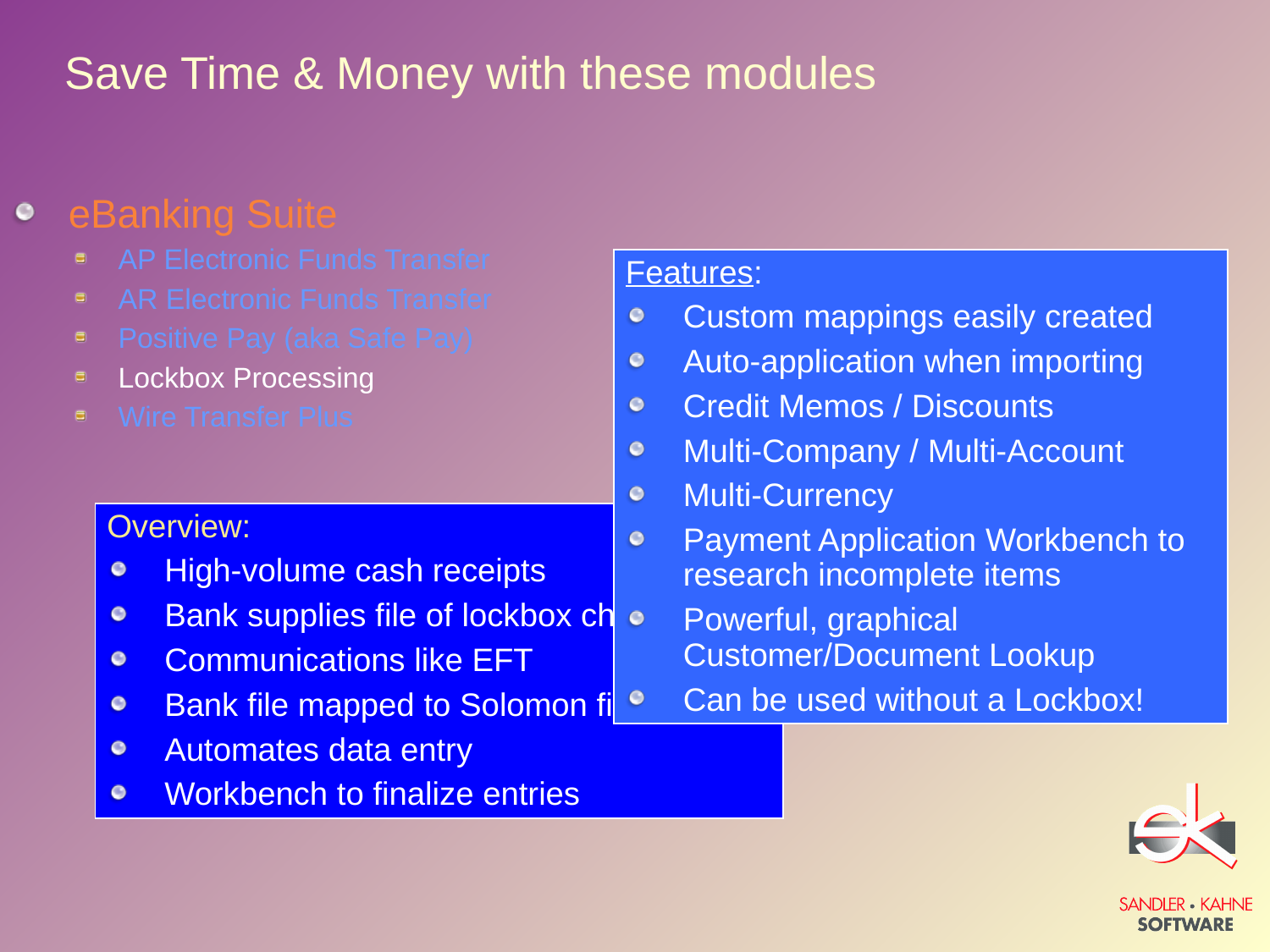

Save Time & Money with these modules
eBanking Suite
AP Electronic Funds Transfer
AR Electronic Funds Transfer
Positive Pay (aka Safe Pay)
Lockbox Processing
Wire Transfer Plus
Features:
Custom mappings easily created
Auto-application when importing
Credit Memos / Discounts
Multi-Company / Multi-Account
Multi-Currency
Payment Application Workbench to research incomplete items
Powerful, graphical Customer/Document Lookup
Can be used without a Lockbox!
Overview:
High-volume cash receipts
Bank supplies file of lockbox checks
Communications like EFT
Bank file mapped to Solomon fields
Automates data entry
Workbench to finalize entries